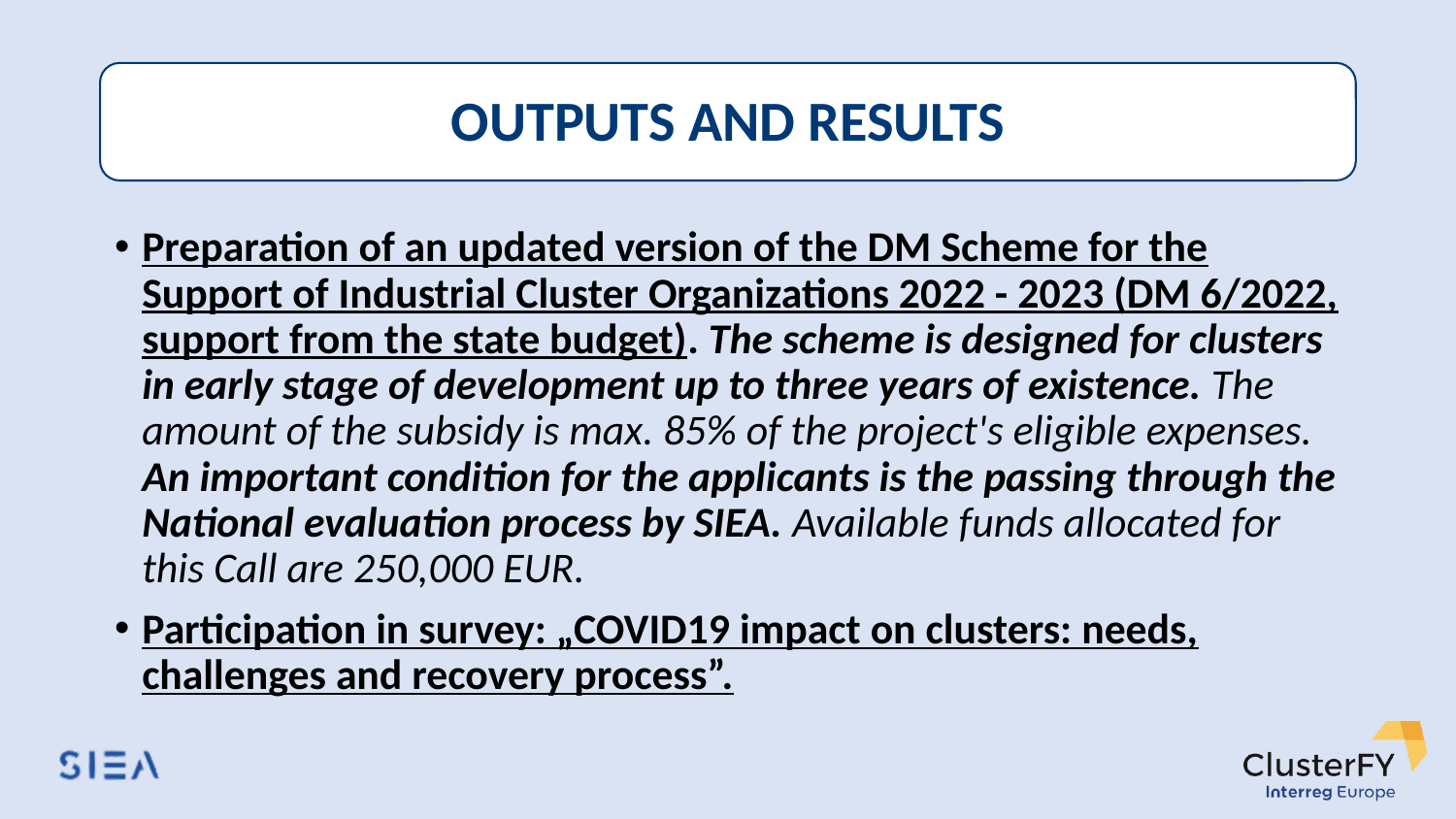

# OUTPUTS AND RESULTS
Preparation of an updated version of the DM Scheme for the Support of Industrial Cluster Organizations 2022 - 2023 (DM 6/2022, support from the state budget). The scheme is designed for clusters in early stage of development up to three years of existence. The amount of the subsidy is max. 85% of the project's eligible expenses. An important condition for the applicants is the passing through the National evaluation process by SIEA. Available funds allocated for this Call are 250,000 EUR.
Participation in survey: „COVID19 impact on clusters: needs, challenges and recovery process”.